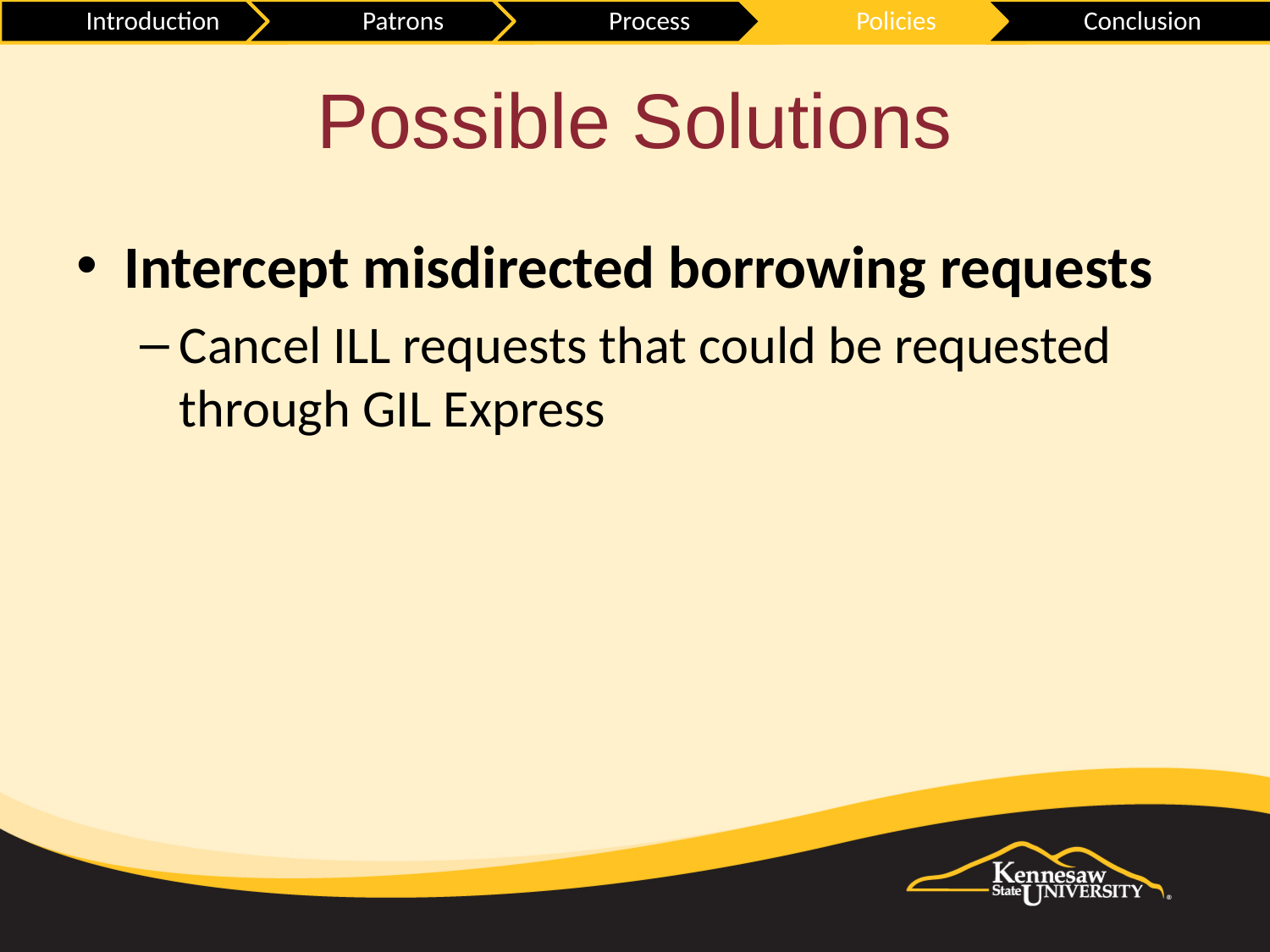

Introduction
Patrons
Process
Policies
Conclusion
# Possible Solutions
Intercept misdirected borrowing requests
Cancel ILL requests that could be requested through GIL Express